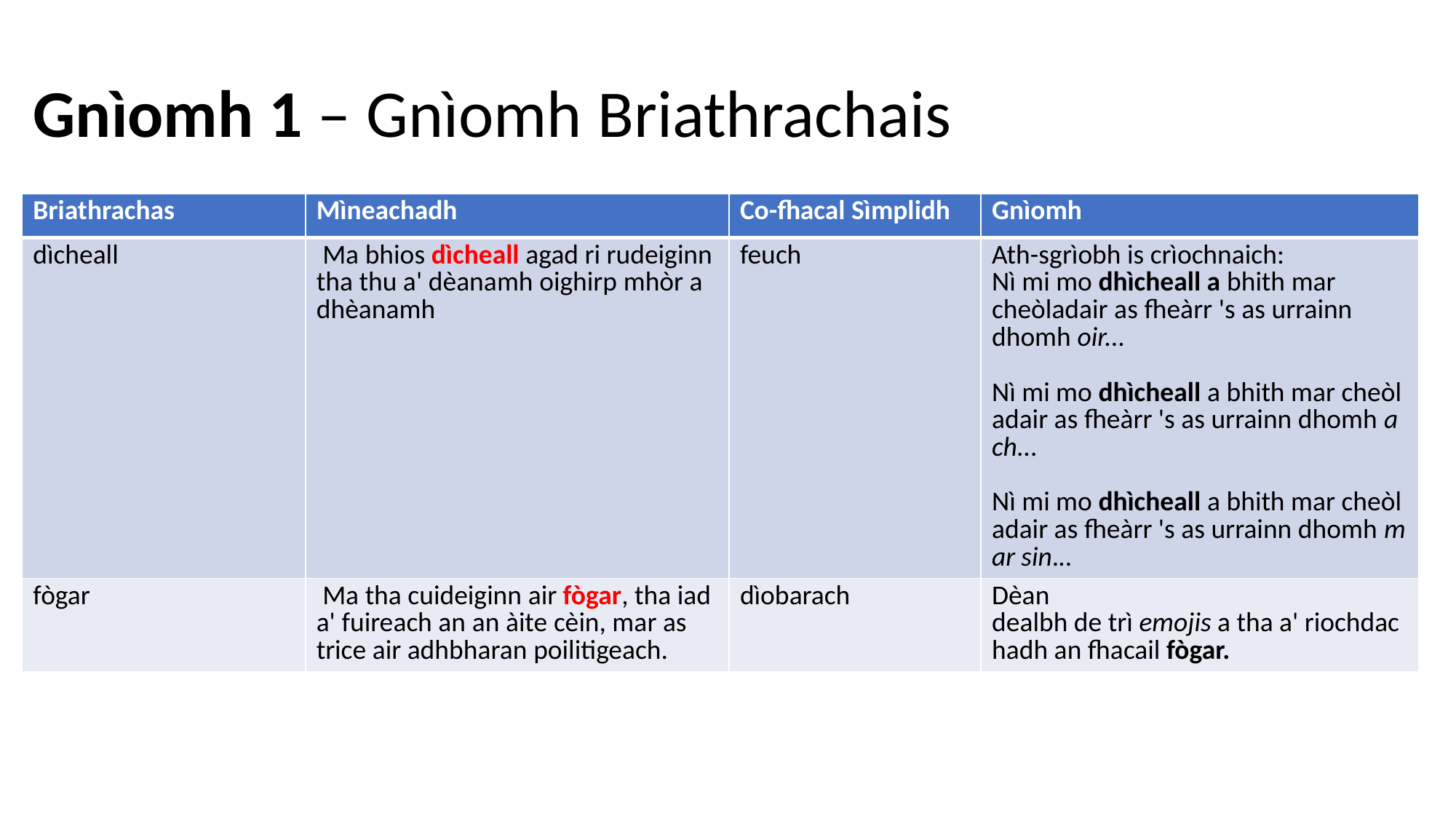

# Gnìomh 1 – Gnìomh Briathrachais
| Briathrachas | Mìneachadh | Co-fhacal Sìmplidh | Gnìomh |
| --- | --- | --- | --- |
| dìcheall | Ma bhios dìcheall agad ri rudeiginn tha thu a' dèanamh oighirp mhòr a dhèanamh | feuch | Ath-sgrìobh is crìochnaich: Nì mi mo dhìcheall a bhith mar cheòladair as fheàrr 's as urrainn dhomh oir...  Nì mi mo dhìcheall a bhith mar cheòladair as fheàrr 's as urrainn dhomh ach...  Nì mi mo dhìcheall a bhith mar cheòladair as fheàrr 's as urrainn dhomh mar sin... |
| fògar | Ma tha cuideiginn air fògar, tha iad a' fuireach an an àite cèin, mar as trice air adhbharan poilitigeach. | dìobarach | Dèan dealbh de trì emojis a tha a' riochdachadh an fhacail fògar. |